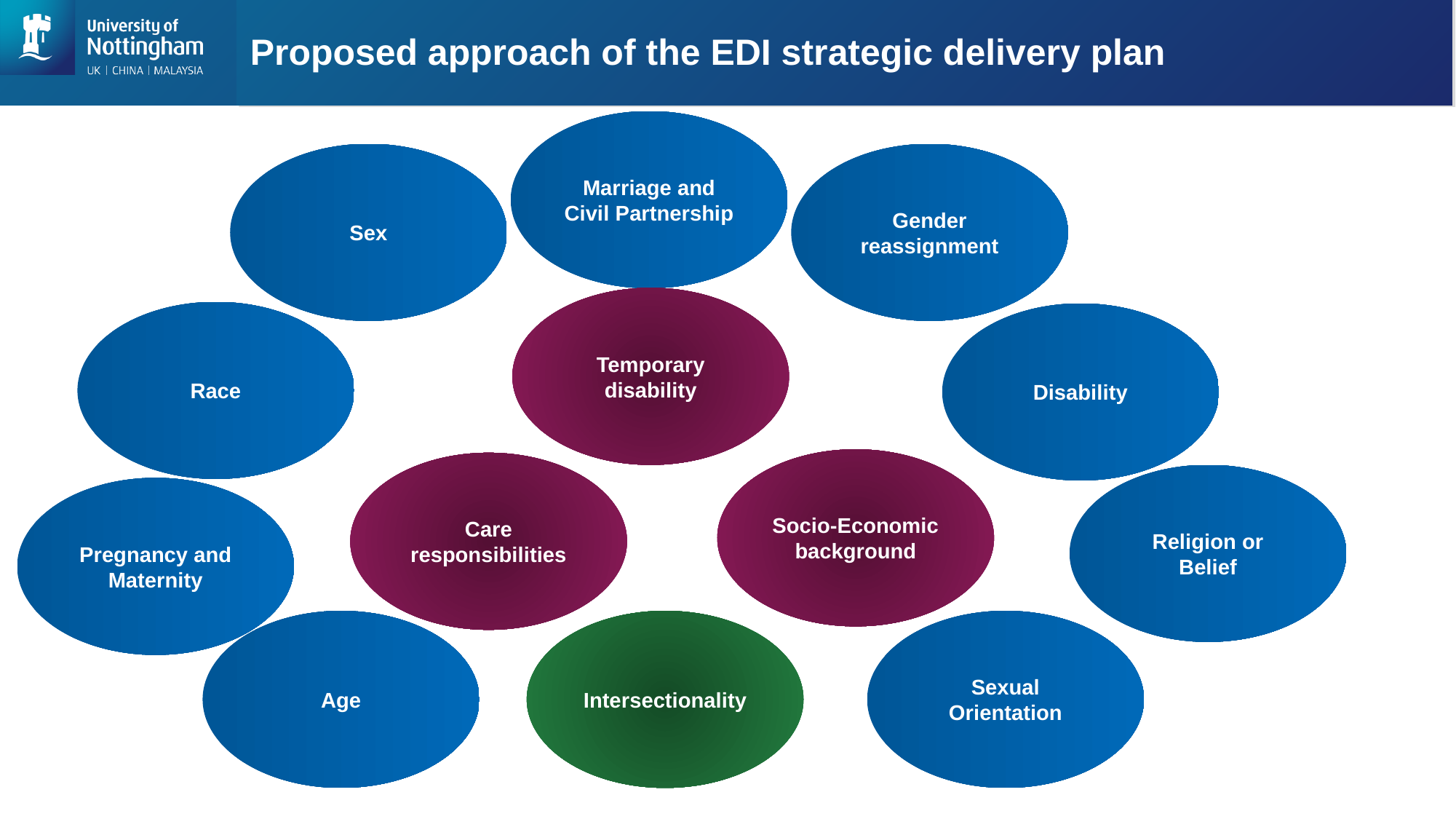

# Proposed approach of the EDI strategic delivery plan
Marriage and Civil Partnership
Sex
Gender reassignment
Temporary disability
Race
Disability
Socio-Economic background
Care responsibilities
Religion or Belief
Pregnancy and Maternity
Age
Intersectionality
Sexual Orientation